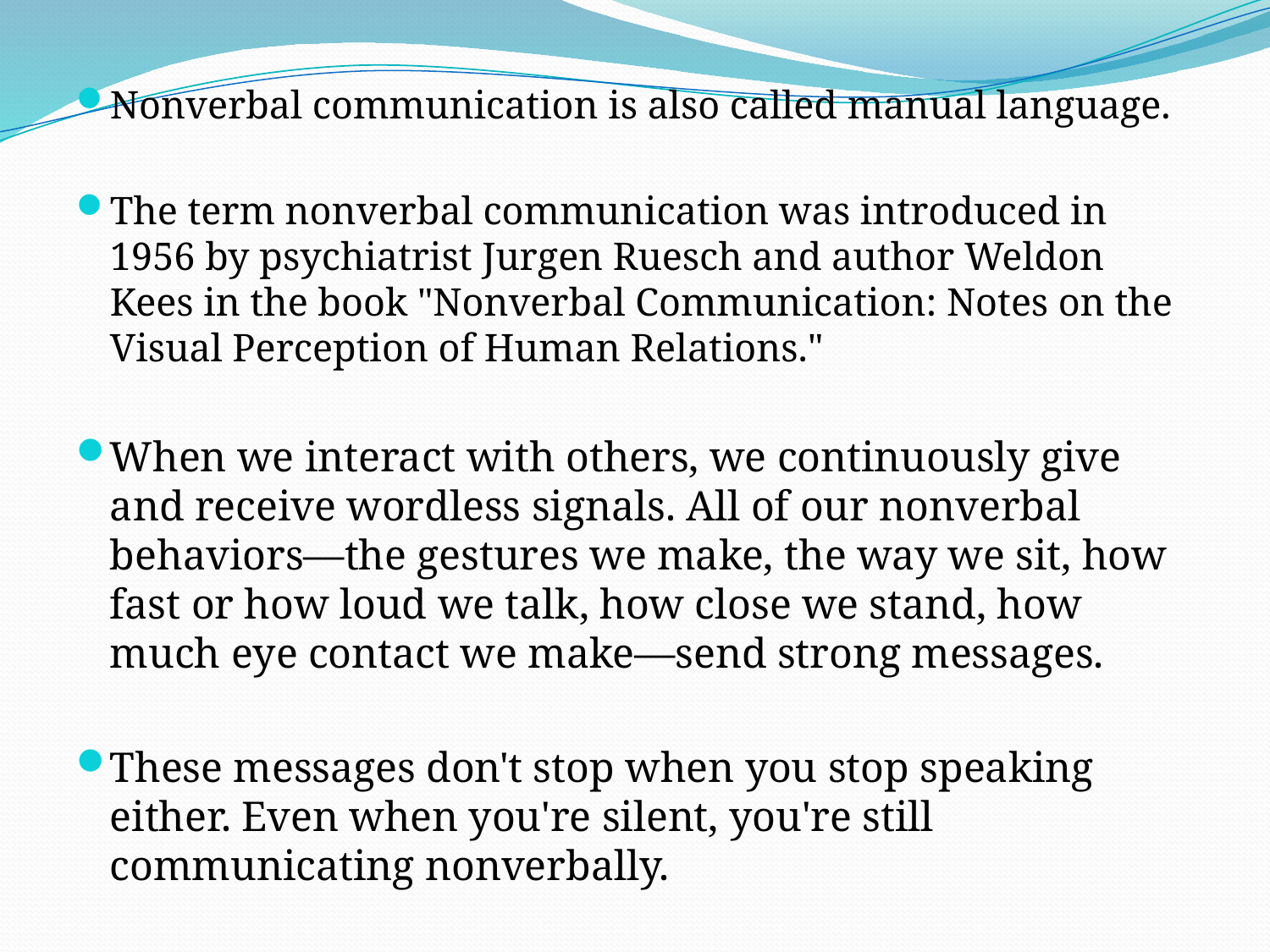

Nonverbal communication is also called manual language.

The term nonverbal communication was introduced in 1956 by psychiatrist Jurgen Ruesch and author Weldon Kees in the book "Nonverbal Communication: Notes on the Visual Perception of Human Relations."

When we interact with others, we continuously give and receive wordless signals. All of our nonverbal behaviors—the gestures we make, the way we sit, how fast or how loud we talk, how close we stand, how much eye contact we make—send strong messages.

These messages don't stop when you stop speaking either. Even when you're silent, you're still communicating nonverbally.